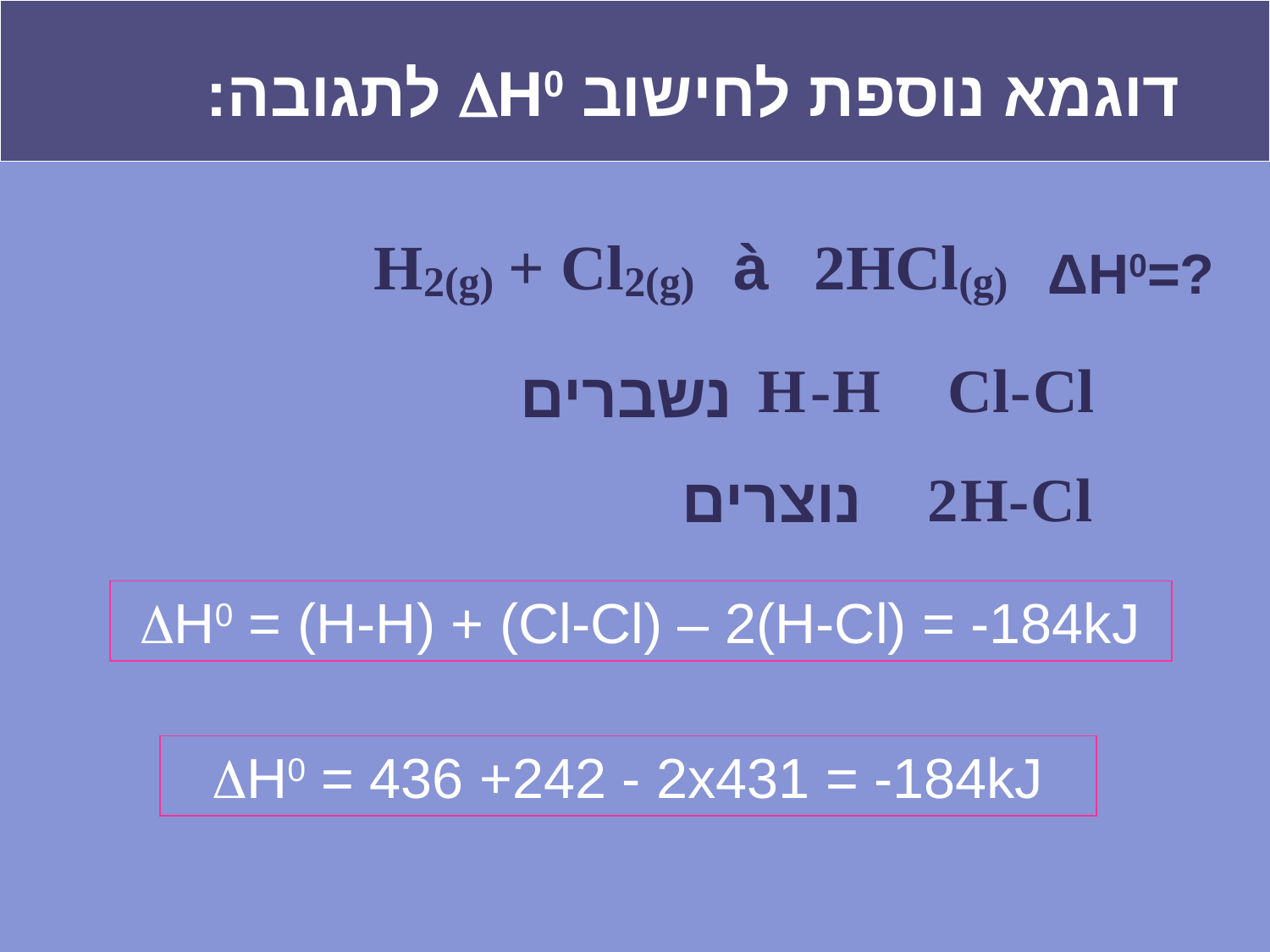

דוגמא נוספת לחישוב ΔH0 לתגובה:
à
H

+ Cl

2HCl
2(g)
2(g)
(g)

ΔH0=?
   H
-
H
Cl
-
Cl
נשברים

2
H
-
Cl
נוצרים
ΔH0 = (H-H) + (Cl-Cl) – 2(H-Cl) = -184kJ
ΔH0 = 436 +242 - 2x431 = -184kJ